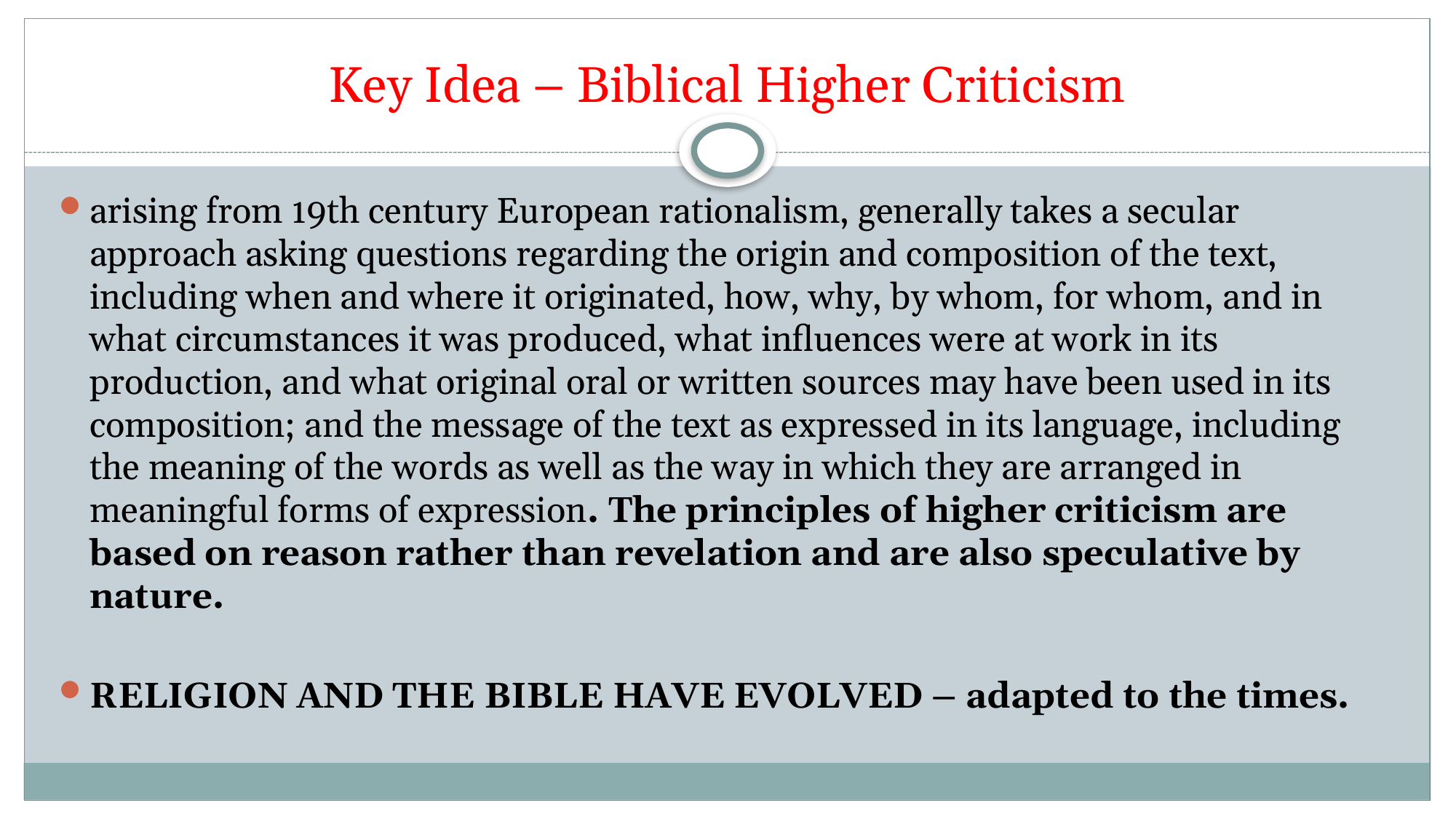

# Key Idea – Biblical Higher Criticism
arising from 19th century European rationalism, generally takes a secular approach asking questions regarding the origin and composition of the text, including when and where it originated, how, why, by whom, for whom, and in what circumstances it was produced, what influences were at work in its production, and what original oral or written sources may have been used in its composition; and the message of the text as expressed in its language, including the meaning of the words as well as the way in which they are arranged in meaningful forms of expression. The principles of higher criticism are based on reason rather than revelation and are also speculative by nature.

RELIGION AND THE BIBLE HAVE EVOLVED – adapted to the times.